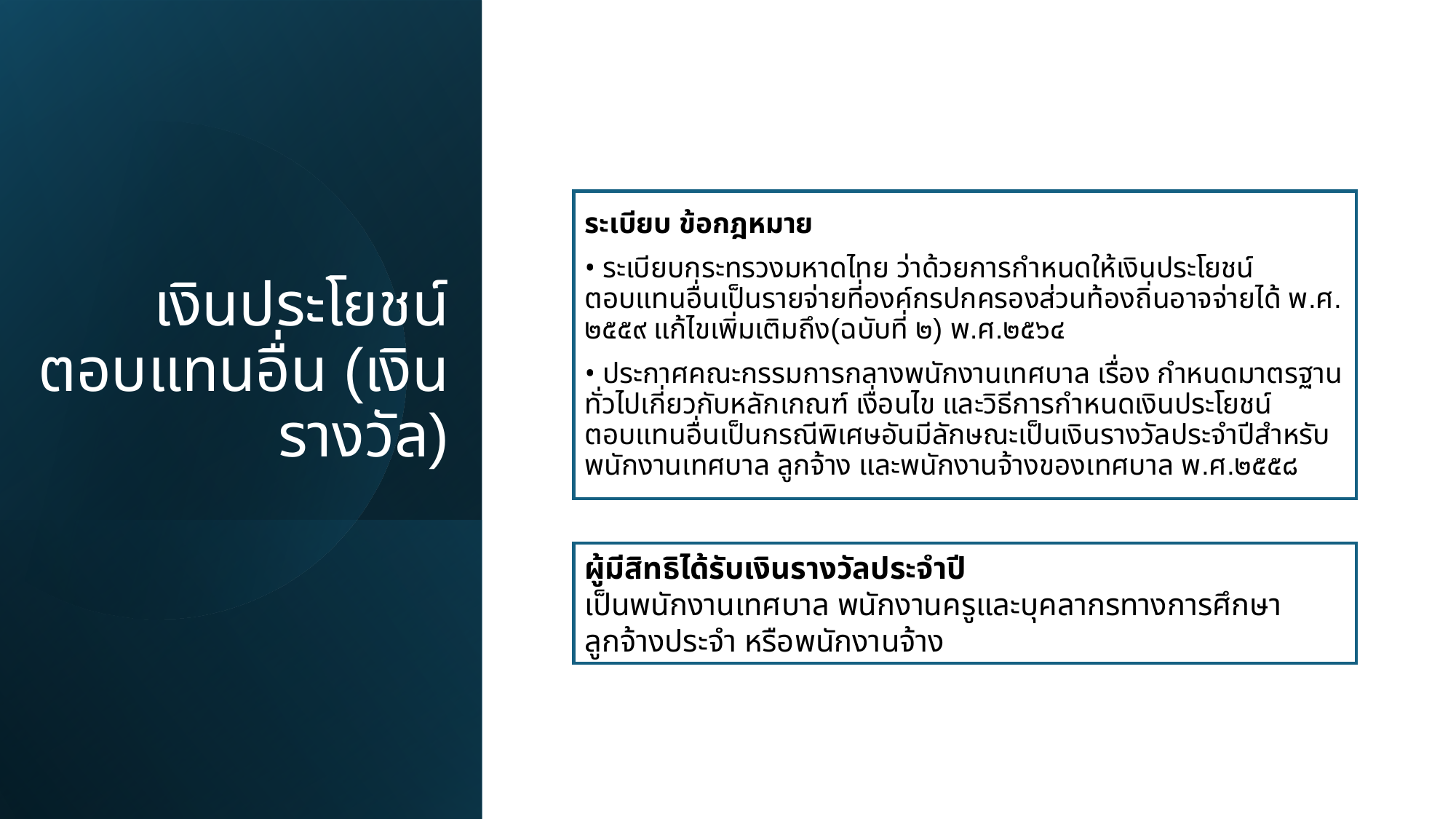

# เงินประโยชน์ตอบแทนอื่น (เงินรางวัล)

ระเบียบ ข้อกฎหมาย
• ระเบียบกระทรวงมหาดไทย ว่าด้วยการกำหนดให้เงินประโยชน์ตอบแทนอื่นเป็นรายจ่ายที่องค์กรปกครองส่วนท้องถิ่นอาจจ่ายได้ พ.ศ. ๒๕๕๙ แก้ไขเพิ่มเติมถึง(ฉบับที่ ๒) พ.ศ.๒๕๖๔
• ประกาศคณะกรรมการกลางพนักงานเทศบาล เรื่อง กำหนดมาตรฐานทั่วไปเกี่ยวกับหลักเกณฑ์ เงื่อนไข และวิธีการกำหนดเงินประโยชน์ตอบแทนอื่นเป็นกรณีพิเศษอันมีลักษณะเป็นเงินรางวัลประจำปีสำหรับพนักงานเทศบาล ลูกจ้าง และพนักงานจ้างของเทศบาล พ.ศ.๒๕๕๘

ผู้มีสิทธิได้รับเงินรางวัลประจำปี
เป็นพนักงานเทศบาล พนักงานครูและบุคลากรทางการศึกษา ลูกจ้างประจำ หรือพนักงานจ้าง